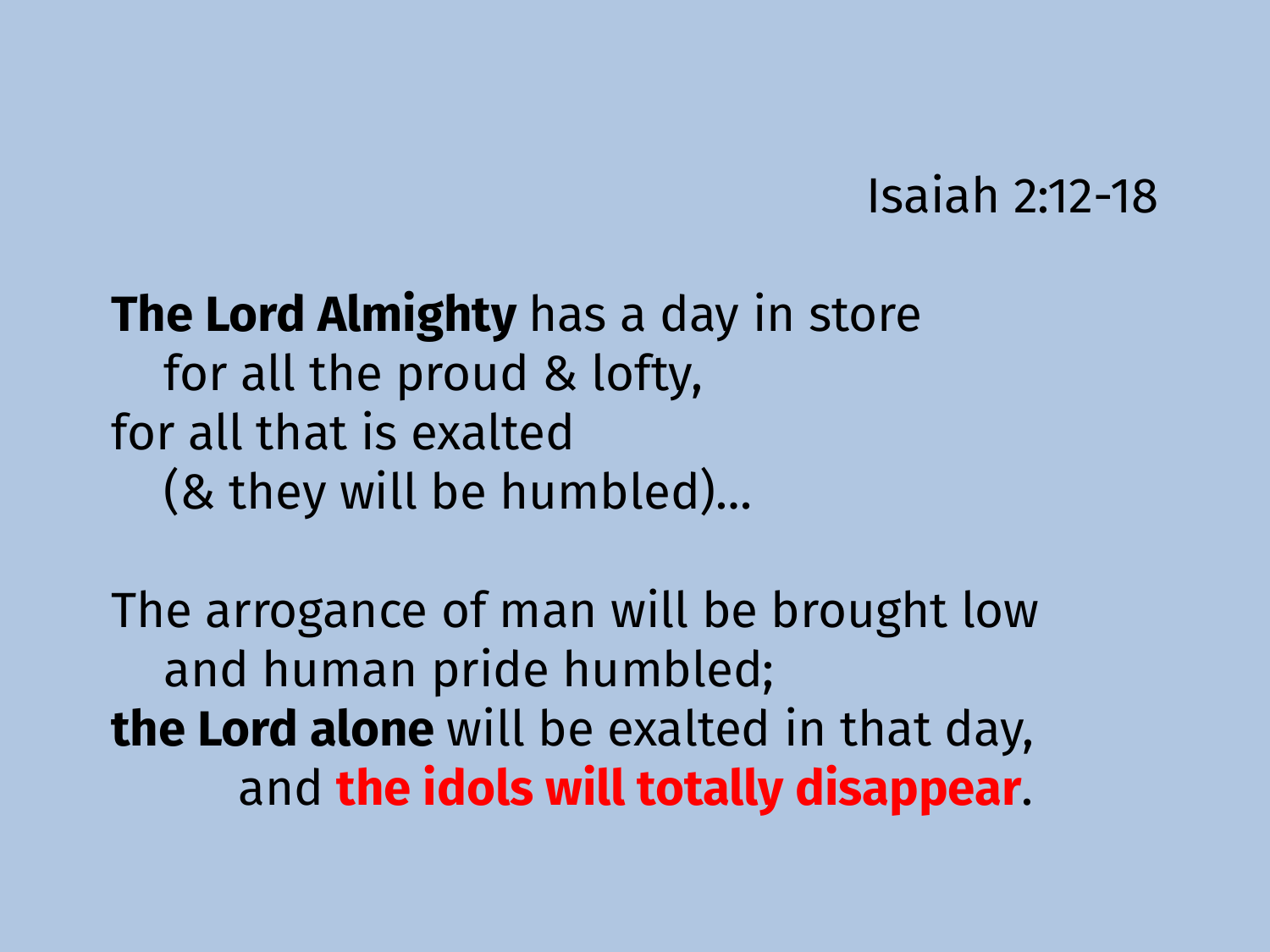

Isaiah 2:12-18

The Lord Almighty has a day in store
    for all the proud & lofty,
for all that is exalted
    (& they will be humbled)…

The arrogance of man will be brought low
    and human pride humbled;
the Lord alone will be exalted in that day,
	and the idols will totally disappear.